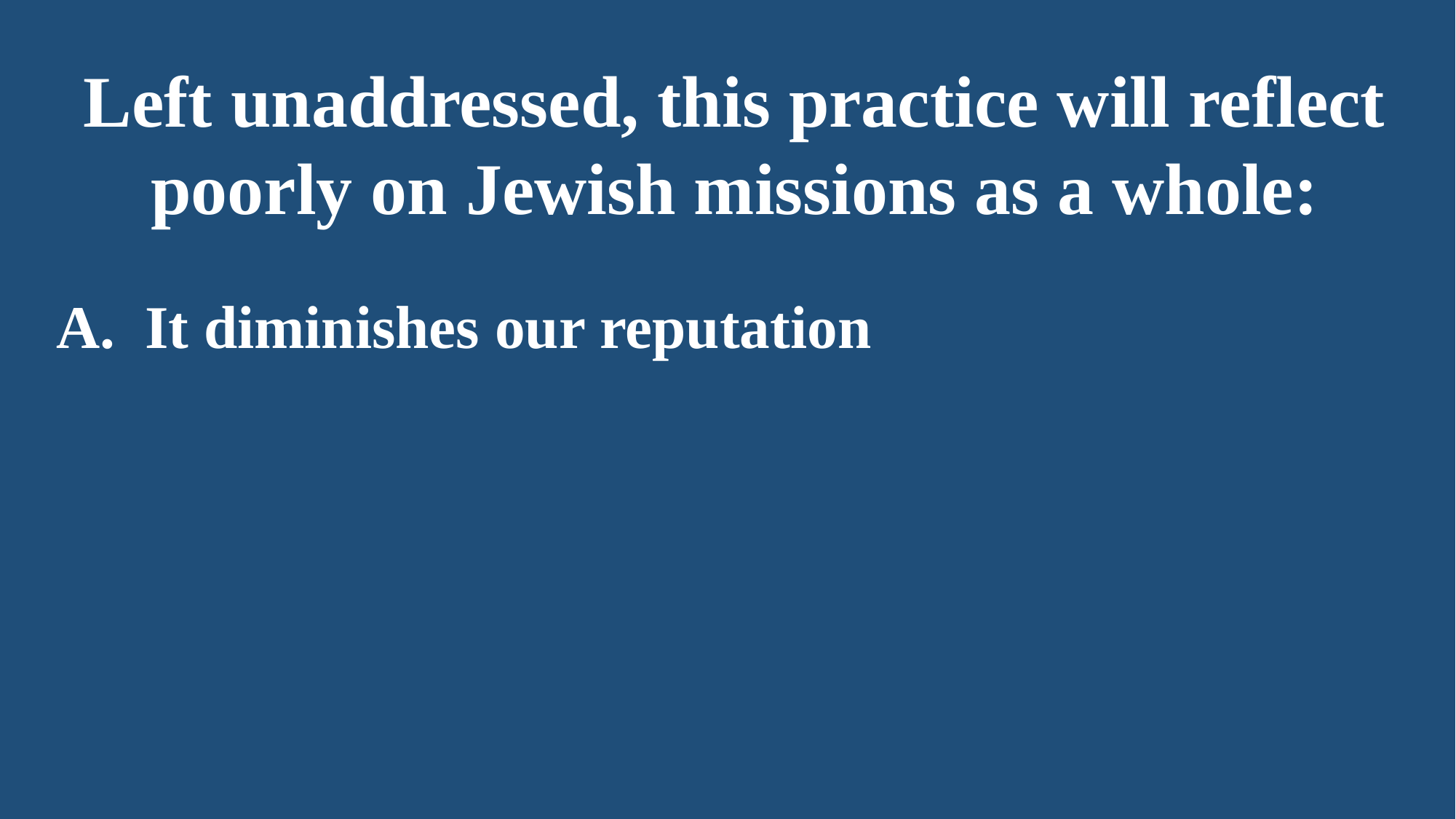

Left unaddressed, this practice will reflect poorly on Jewish missions as a whole:

It diminishes our reputation